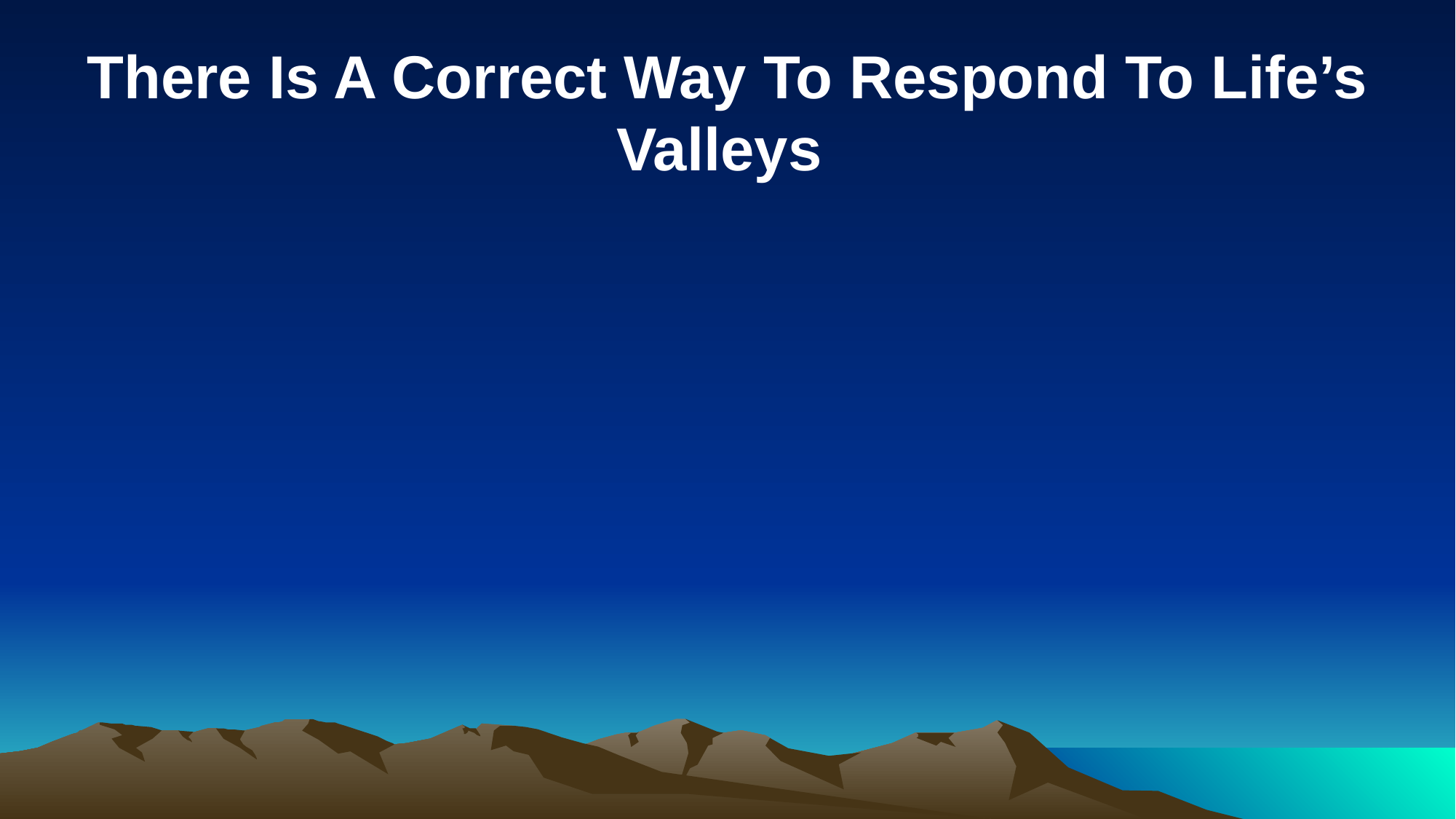

There Is A Correct Way To Respond To Life’s Valleys